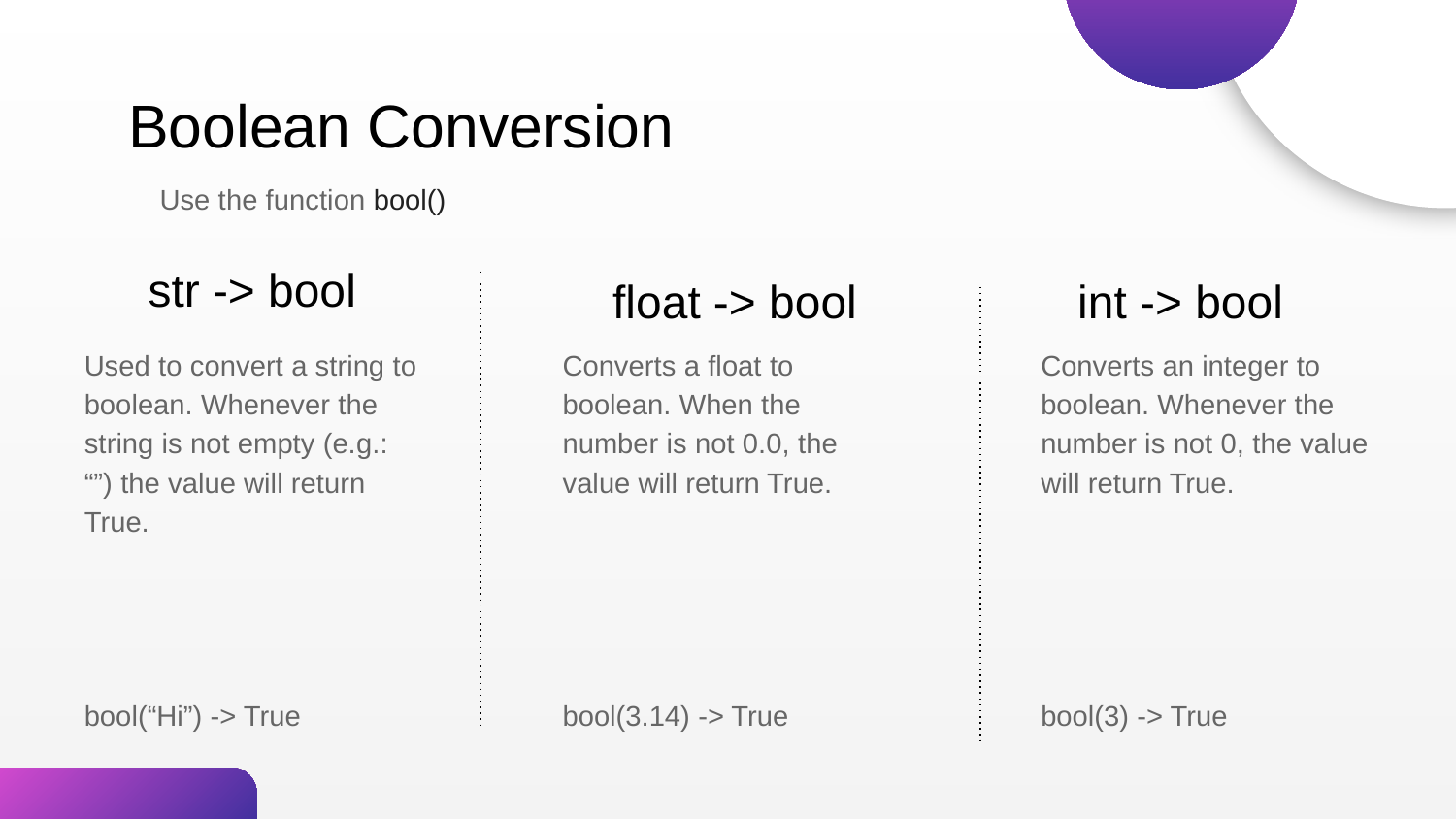

# Boolean Conversion
Use the function bool()
str -> bool
float -> bool
int -> bool
Used to convert a string to boolean. Whenever the string is not empty (e.g.: “”) the value will return True.

bool(“Hi”) -> True
Converts a float to boolean. When the number is not 0.0, the value will return True.

bool(3.14) -> True
Converts an integer to boolean. Whenever the number is not 0, the value will return True.

bool(3) -> True